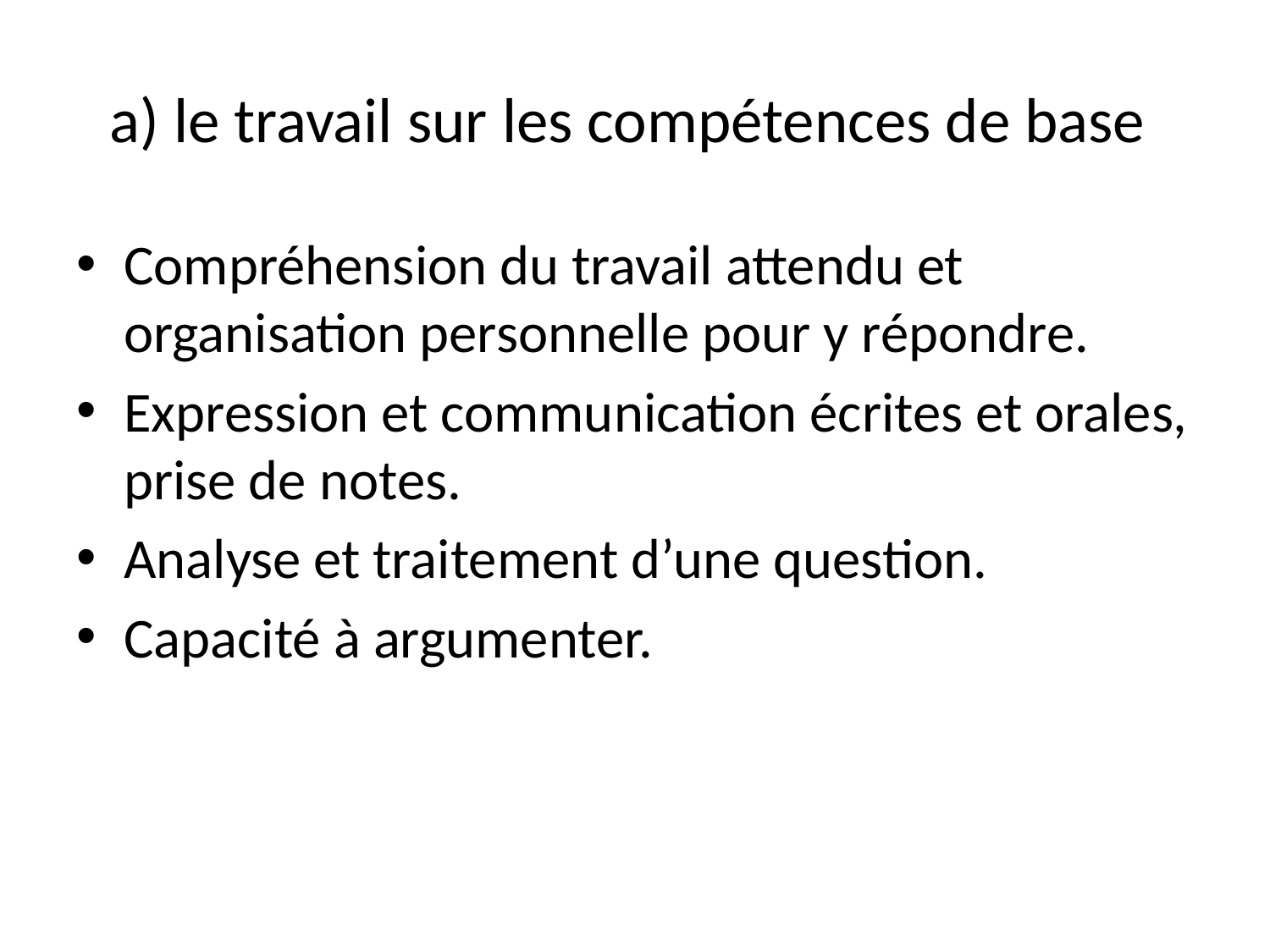

# a) le travail sur les compétences de base
Compréhension du travail attendu et organisation personnelle pour y répondre.
Expression et communication écrites et orales, prise de notes.
Analyse et traitement d’une question.
Capacité à argumenter.